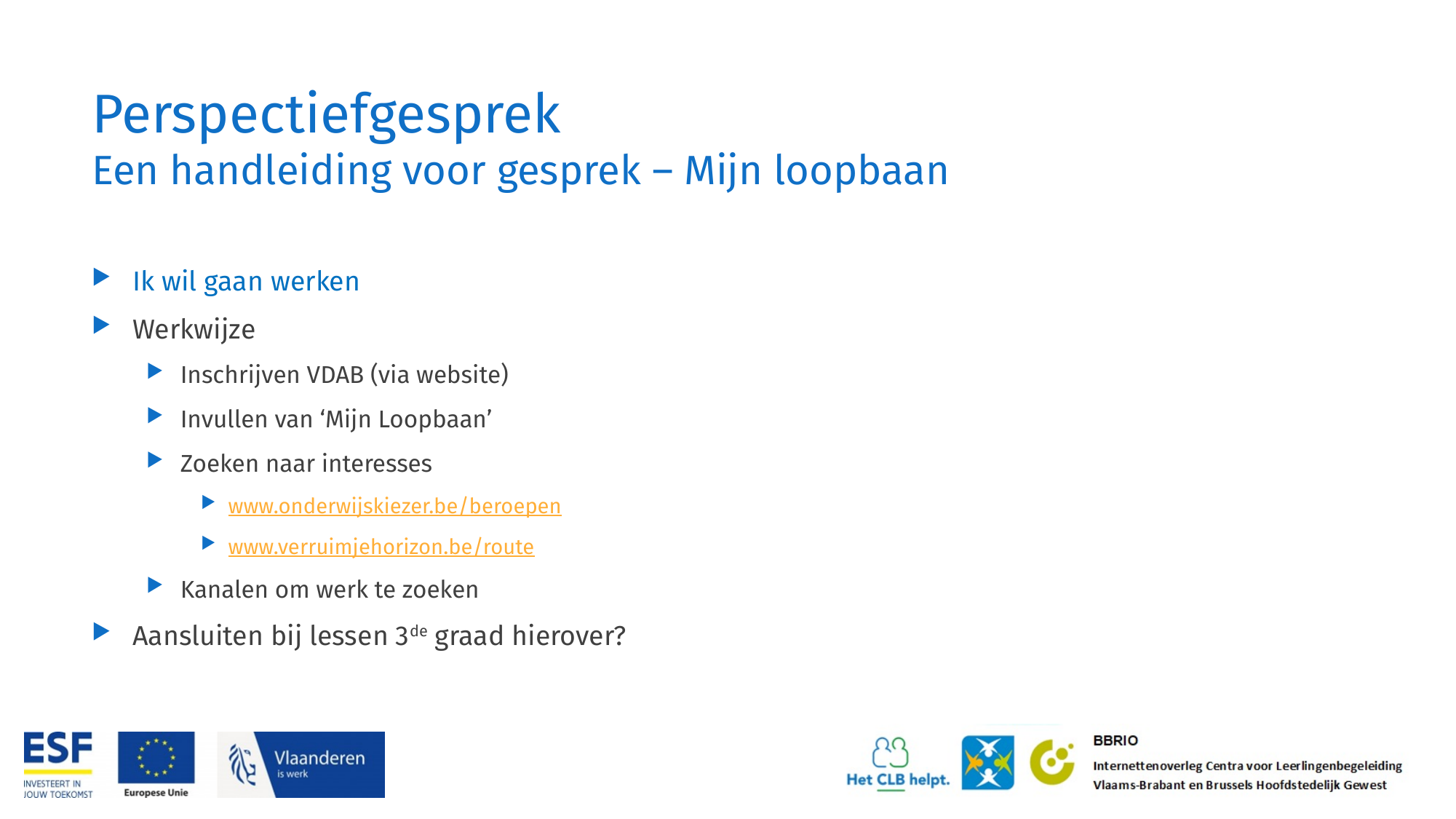

# Perspectiefgesprek Een handleiding voor gesprek – Mijn loopbaan
Ik wil gaan werken
Werkwijze
Inschrijven VDAB (via website)
Invullen van ‘Mijn Loopbaan’
Zoeken naar interesses
www.onderwijskiezer.be/beroepen
www.verruimjehorizon.be/route
Kanalen om werk te zoeken
Aansluiten bij lessen 3de graad hierover?